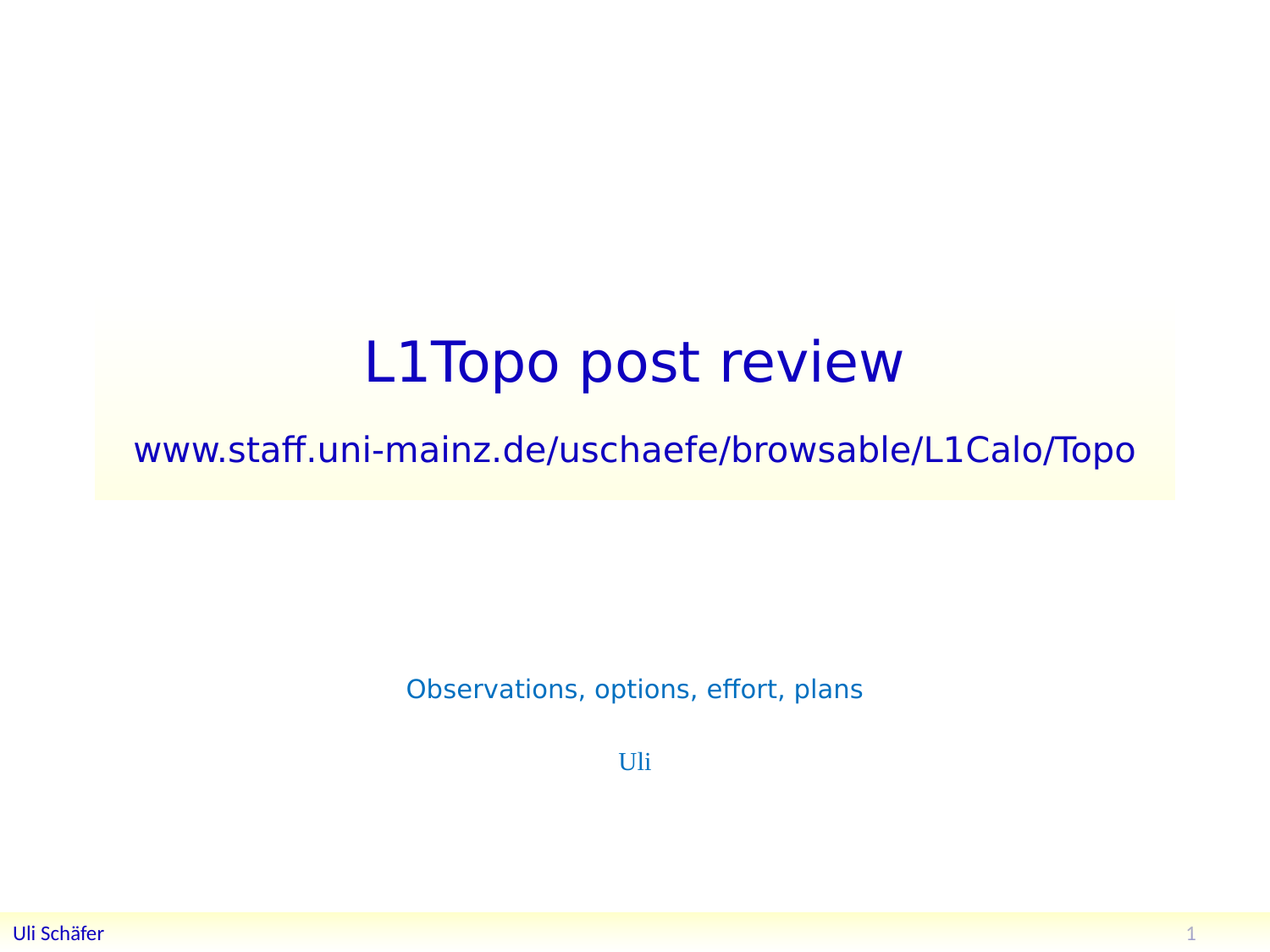

# L1Topo post review www.staff.uni-mainz.de/uschaefe/browsable/L1Calo/Topo
Observations, options, effort, plans

Uli
1
Uli Schäfer